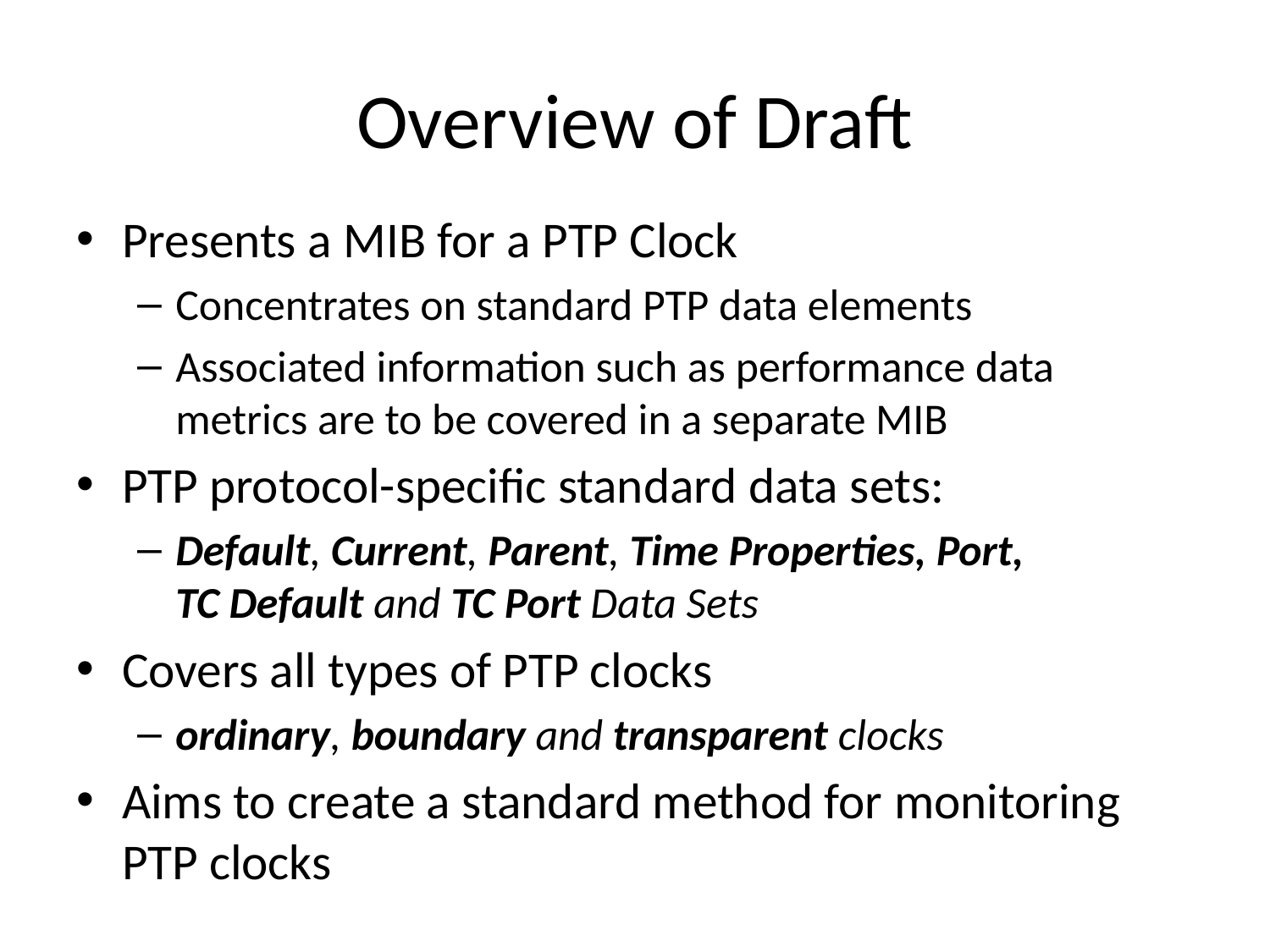

# Overview of Draft
Presents a MIB for a PTP Clock
Concentrates on standard PTP data elements
Associated information such as performance data metrics are to be covered in a separate MIB
PTP protocol-specific standard data sets:
Default, Current, Parent, Time Properties, Port,
TC Default and TC Port Data Sets
Covers all types of PTP clocks
ordinary, boundary and transparent clocks
Aims to create a standard method for monitoring PTP clocks